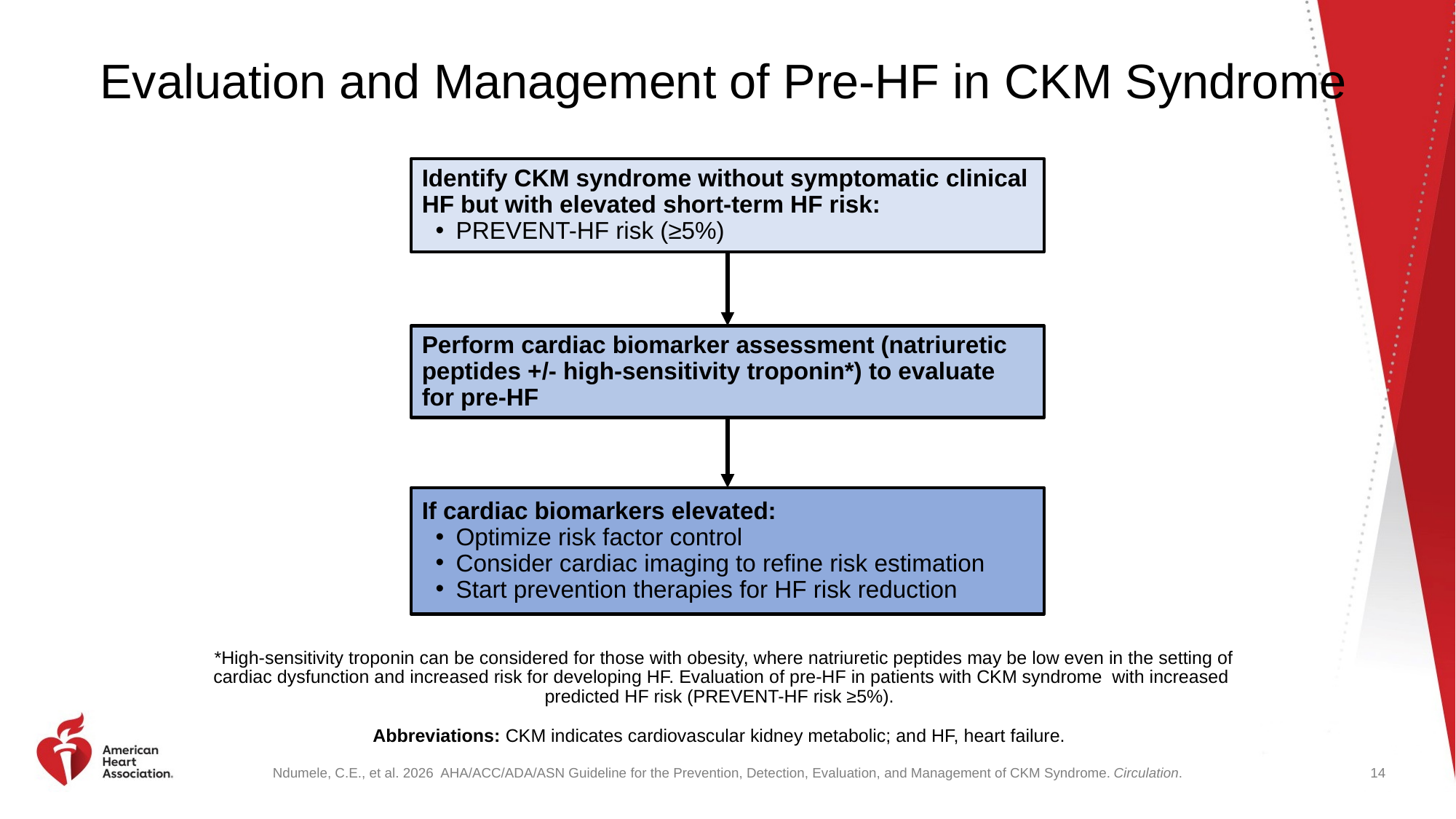

# Evaluation and Management of Pre-HF in CKM Syndrome

Identify CKM syndrome without symptomatic clinical HF but with elevated short-term HF risk:
PREVENT-HF risk (≥5%)
Perform cardiac biomarker assessment (natriuretic peptides +/- high-sensitivity troponin*) to evaluate for pre-HF
If cardiac biomarkers elevated:
Optimize risk factor control
Consider cardiac imaging to refine risk estimation
Start prevention therapies for HF risk reduction
 *High-sensitivity troponin can be considered for those with obesity, where natriuretic peptides may be low even in the setting of cardiac dysfunction and increased risk for developing HF. Evaluation of pre-HF in patients with CKM syndrome  with increased predicted HF risk (PREVENT-HF risk ≥5%).
Abbreviations: CKM indicates cardiovascular kidney metabolic; and HF, heart failure.
14